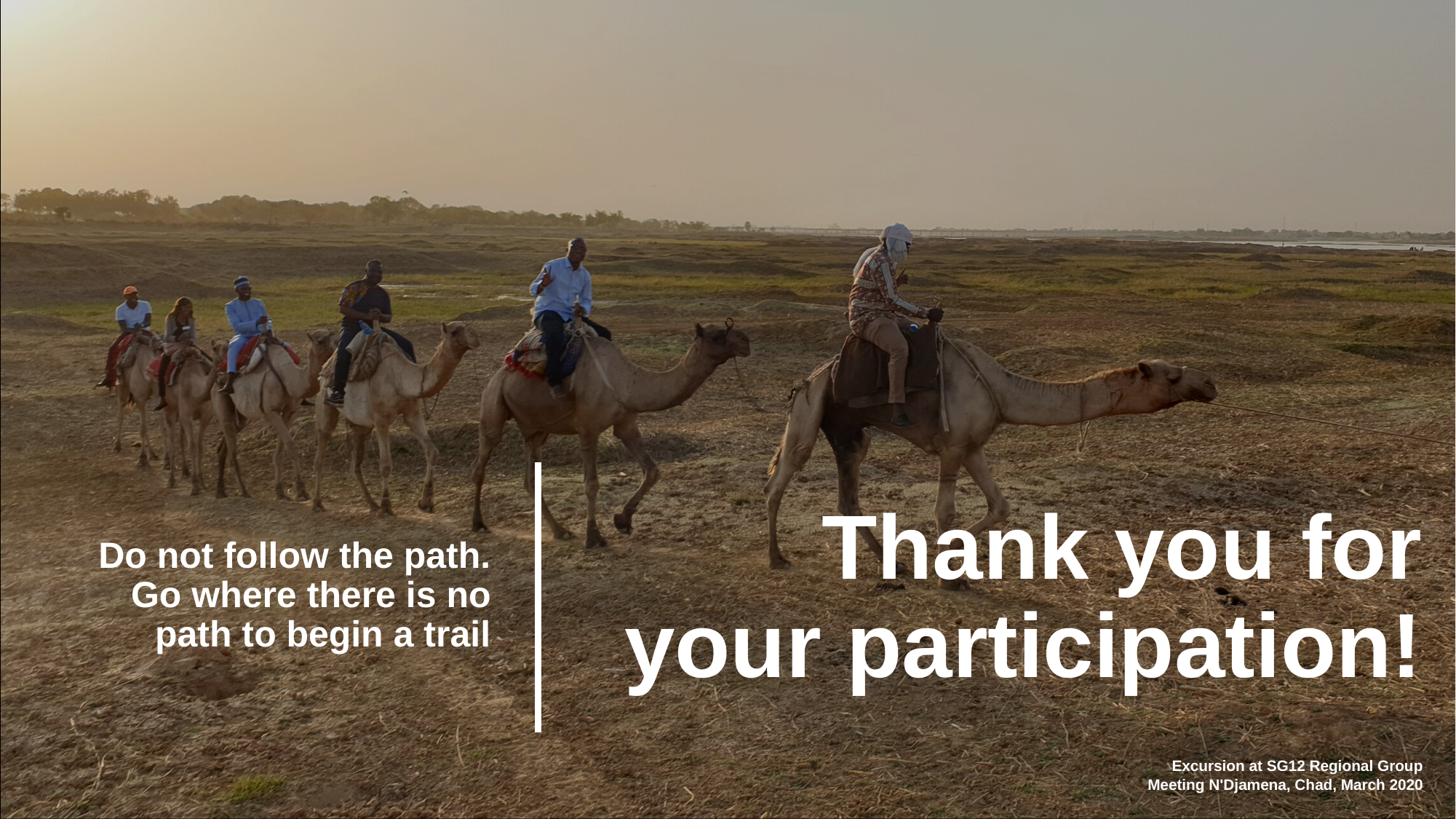

Thank you for your participation!
Do not follow the path. Go where there is no path to begin a trail
 Excursion at SG12 Regional Group Meeting N'Djamena, Chad, March 2020